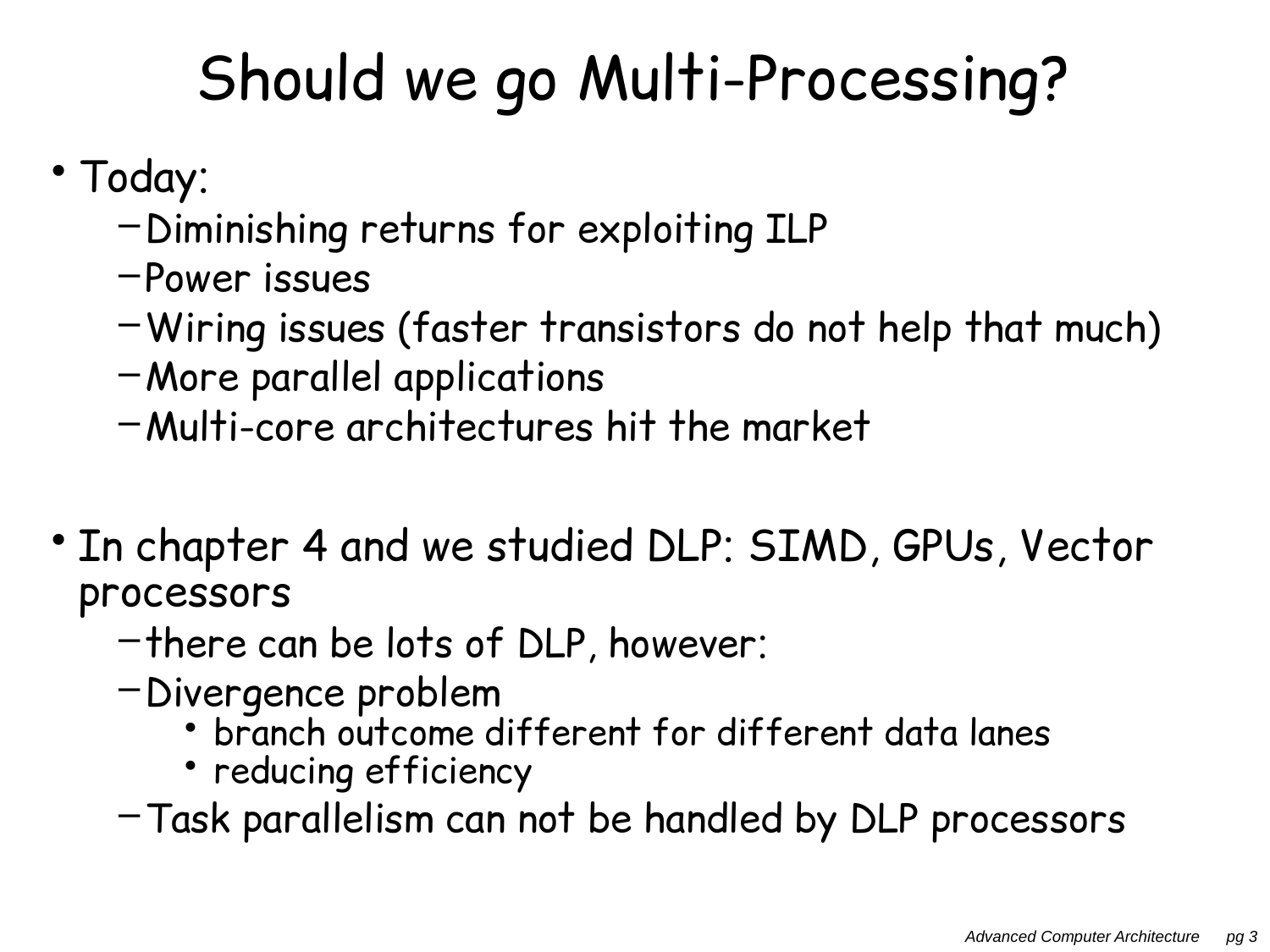

# Should we go Multi-Processing?
Today:
Diminishing returns for exploiting ILP
Power issues
Wiring issues (faster transistors do not help that much)
More parallel applications
Multi-core architectures hit the market

In chapter 4 and we studied DLP: SIMD, GPUs, Vector processors
there can be lots of DLP, however:
Divergence problem
branch outcome different for different data lanes
reducing efficiency
Task parallelism can not be handled by DLP processors